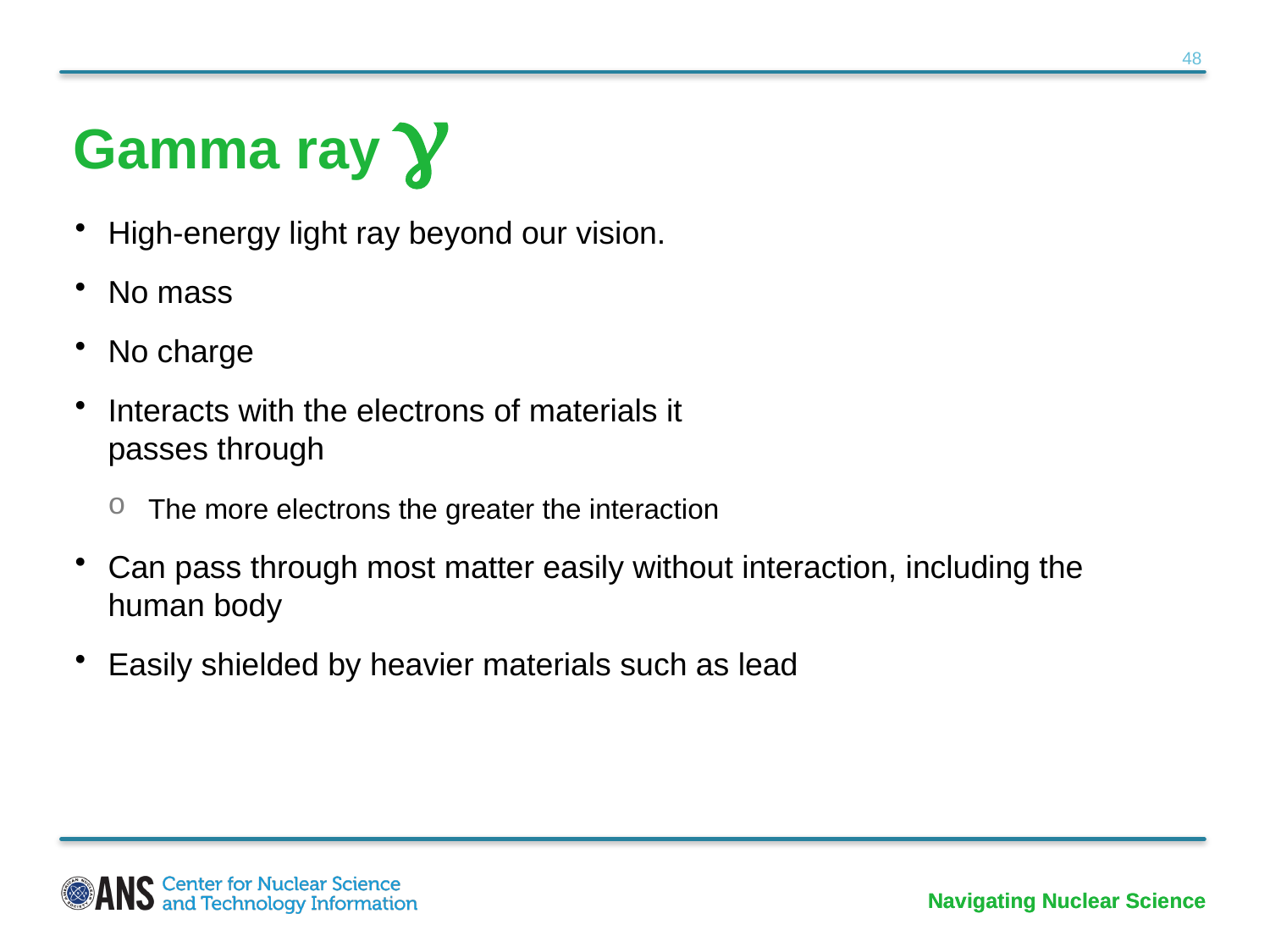

Gamma ray γ
High-energy light ray beyond our vision.
No mass
No charge
Interacts with the electrons of materials it
passes through
 The more electrons the greater the interaction
Can pass through most matter easily without interaction, including the human body
Easily shielded by heavier materials such as lead